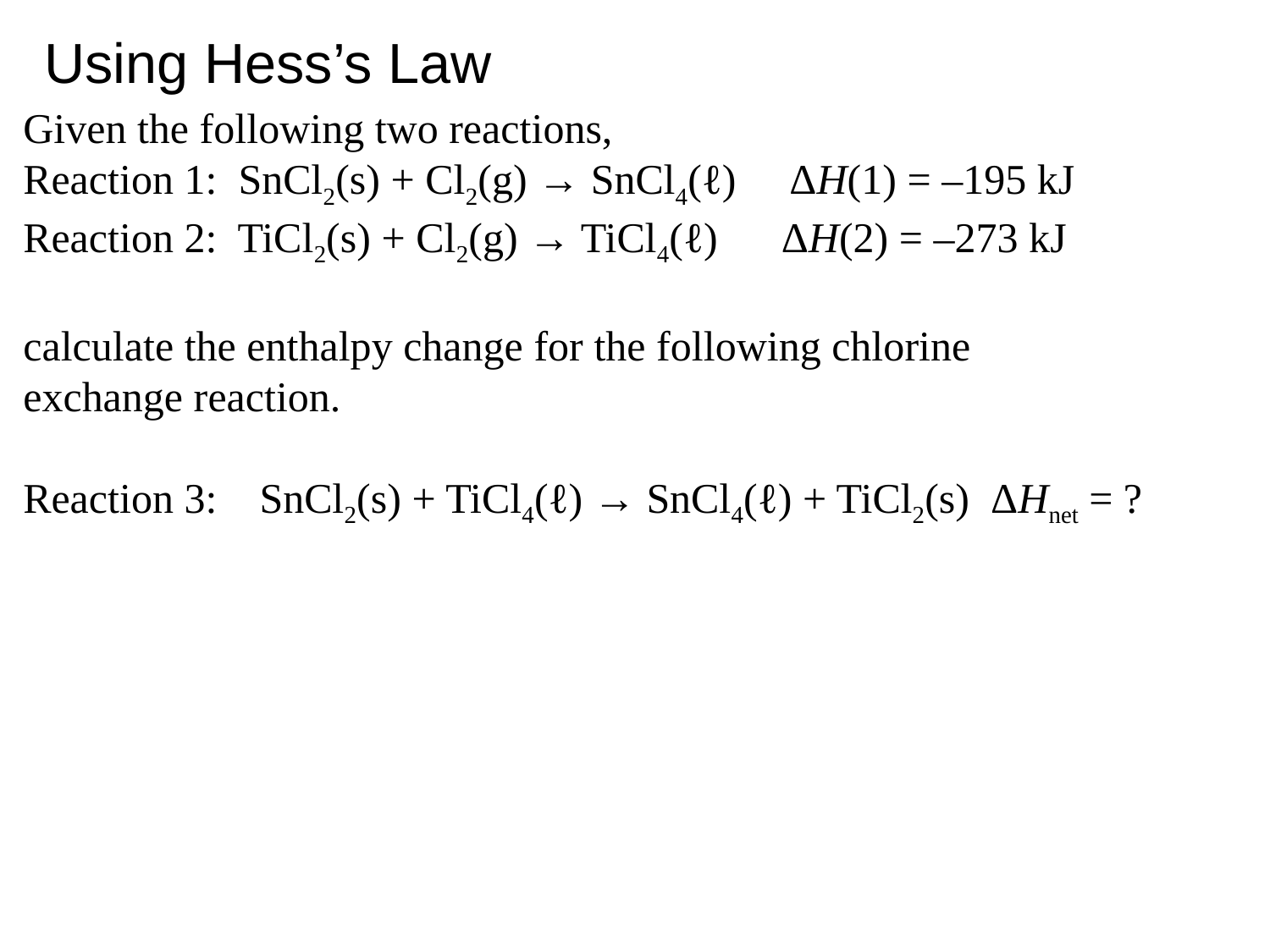

Using Hess’s Law
Given the following two reactions,
Reaction 1:  SnCl2(s) + Cl2(g) → SnCl4(ℓ)     ΔH(1) = –195 kJ
Reaction 2:  TiCl2(s) + Cl2(g) → TiCl4(ℓ)      ΔH(2) = –273 kJ

calculate the enthalpy change for the following chlorine
exchange reaction.

Reaction 3:    SnCl2(s) + TiCl4(ℓ) → SnCl4(ℓ) + TiCl2(s)  ΔHnet = ?